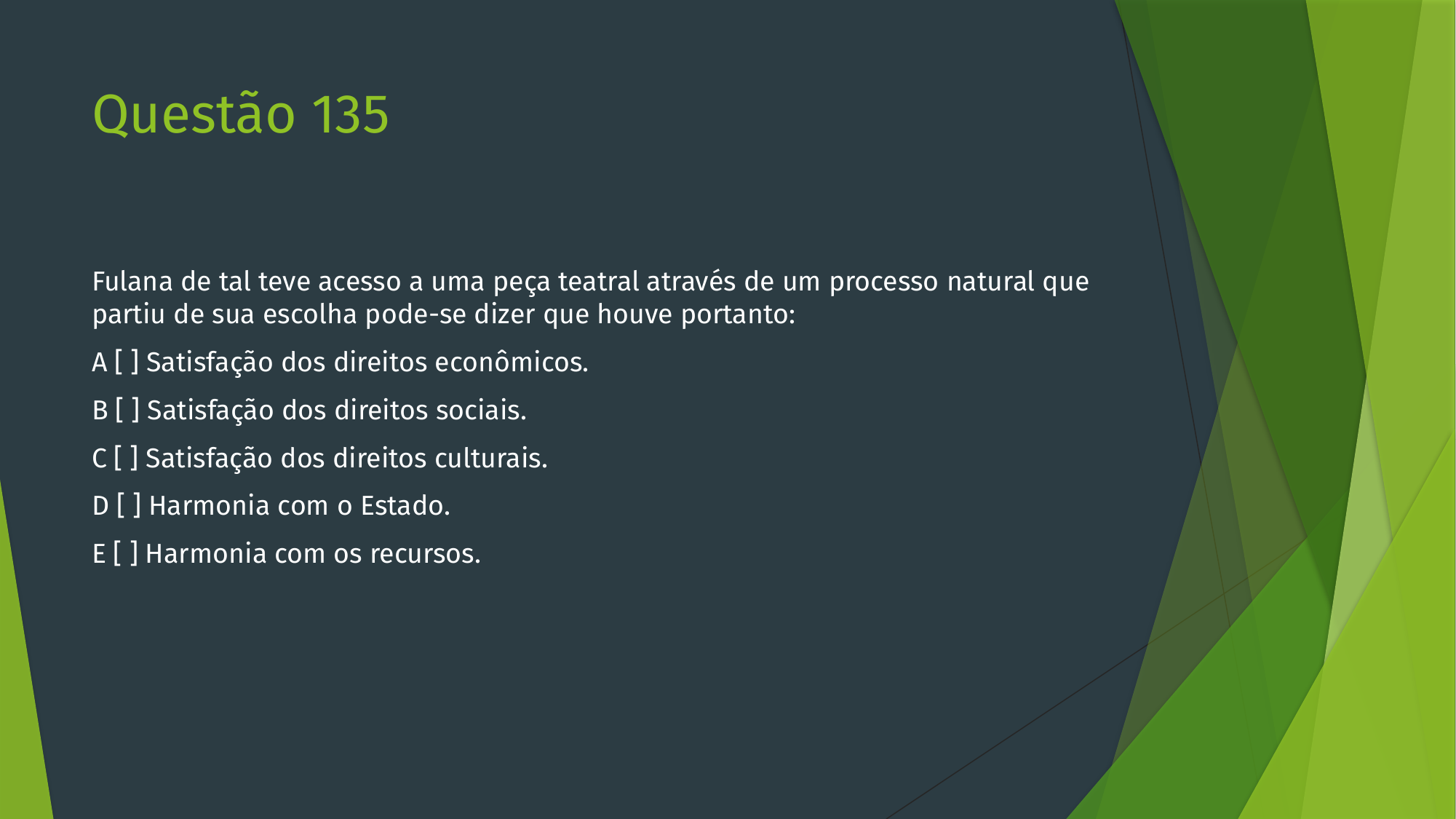

# Questão 135
Fulana de tal teve acesso a uma peça teatral através de um processo natural que partiu de sua escolha pode-se dizer que houve portanto:
A [ ] Satisfação dos direitos econômicos.
B [ ] Satisfação dos direitos sociais.
C [ ] Satisfação dos direitos culturais.
D [ ] Harmonia com o Estado.
E [ ] Harmonia com os recursos.